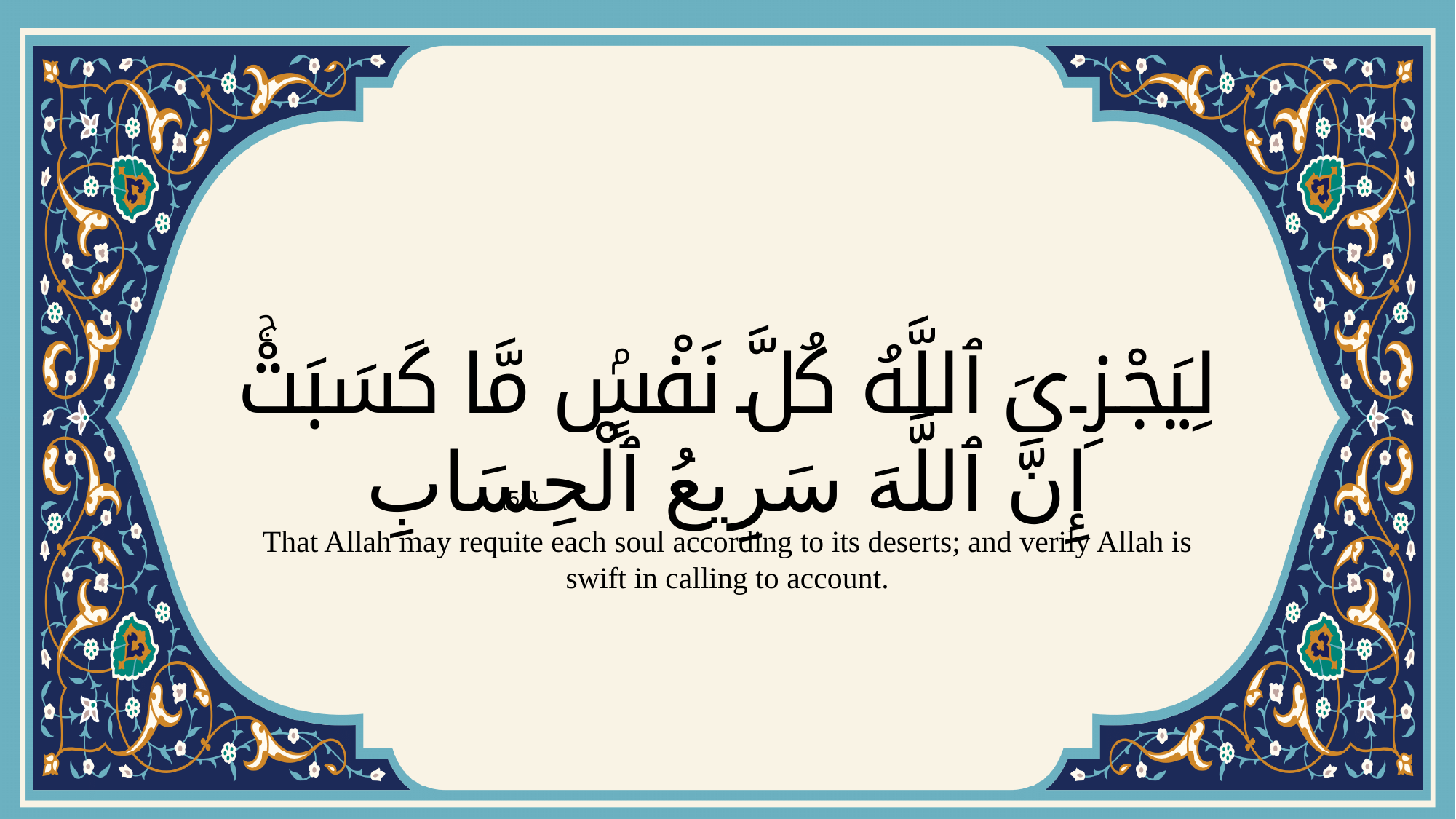

# لِيَجْزِىَ ٱللَّهُ كُلَّ نَفْسٍۢ مَّا كَسَبَتْۚ إِنَّ ٱللَّهَ سَرِيعُ ٱلْحِسَابِ
{51}
That Allah may requite each soul according to its deserts; and verily Allah is swift in calling to account.